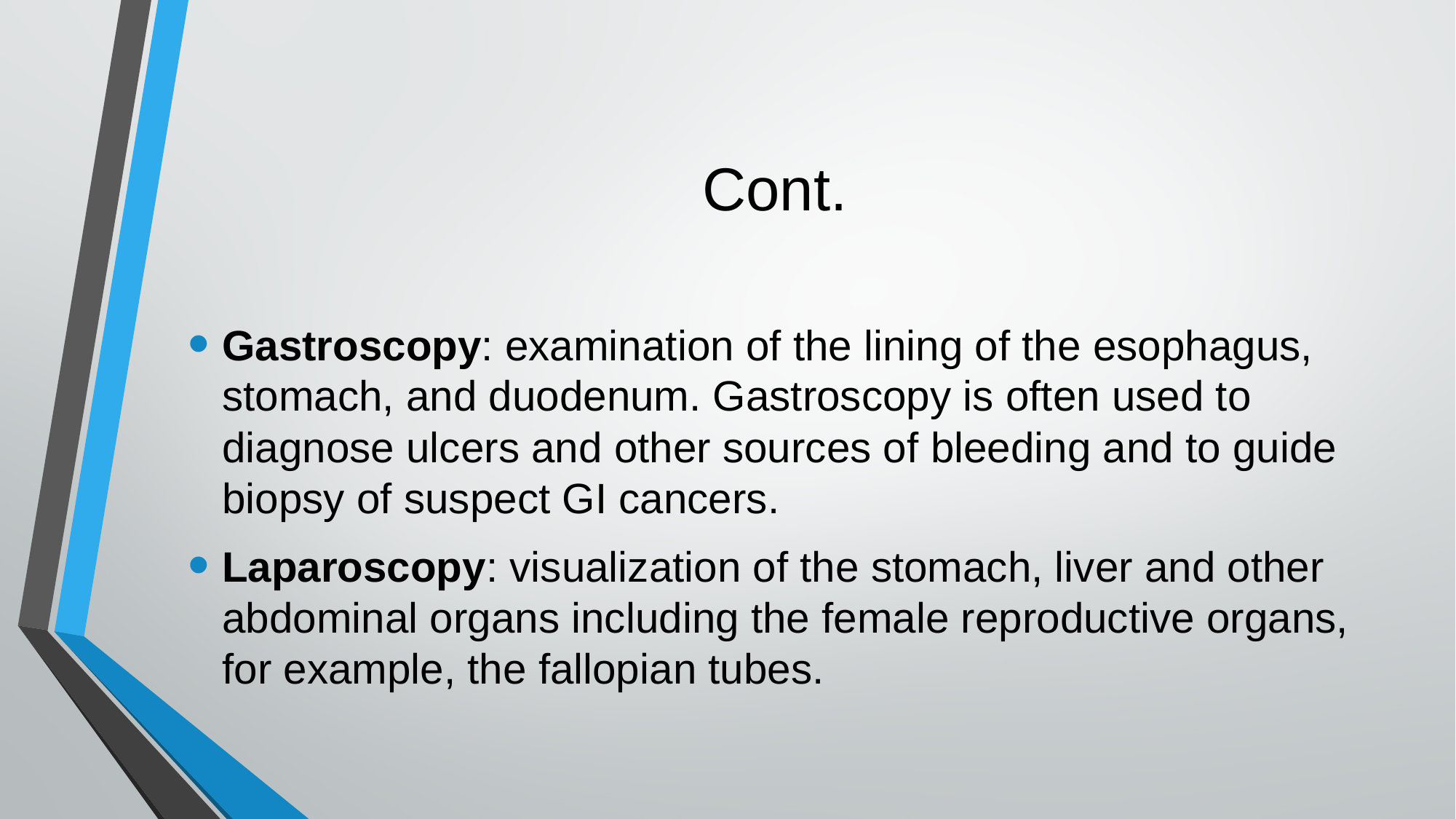

# Cont.
Gastroscopy: examination of the lining of the esophagus, stomach, and duodenum. Gastroscopy is often used to diagnose ulcers and other sources of bleeding and to guide biopsy of suspect GI cancers.
Laparoscopy: visualization of the stomach, liver and other abdominal organs including the female reproductive organs, for example, the fallopian tubes.